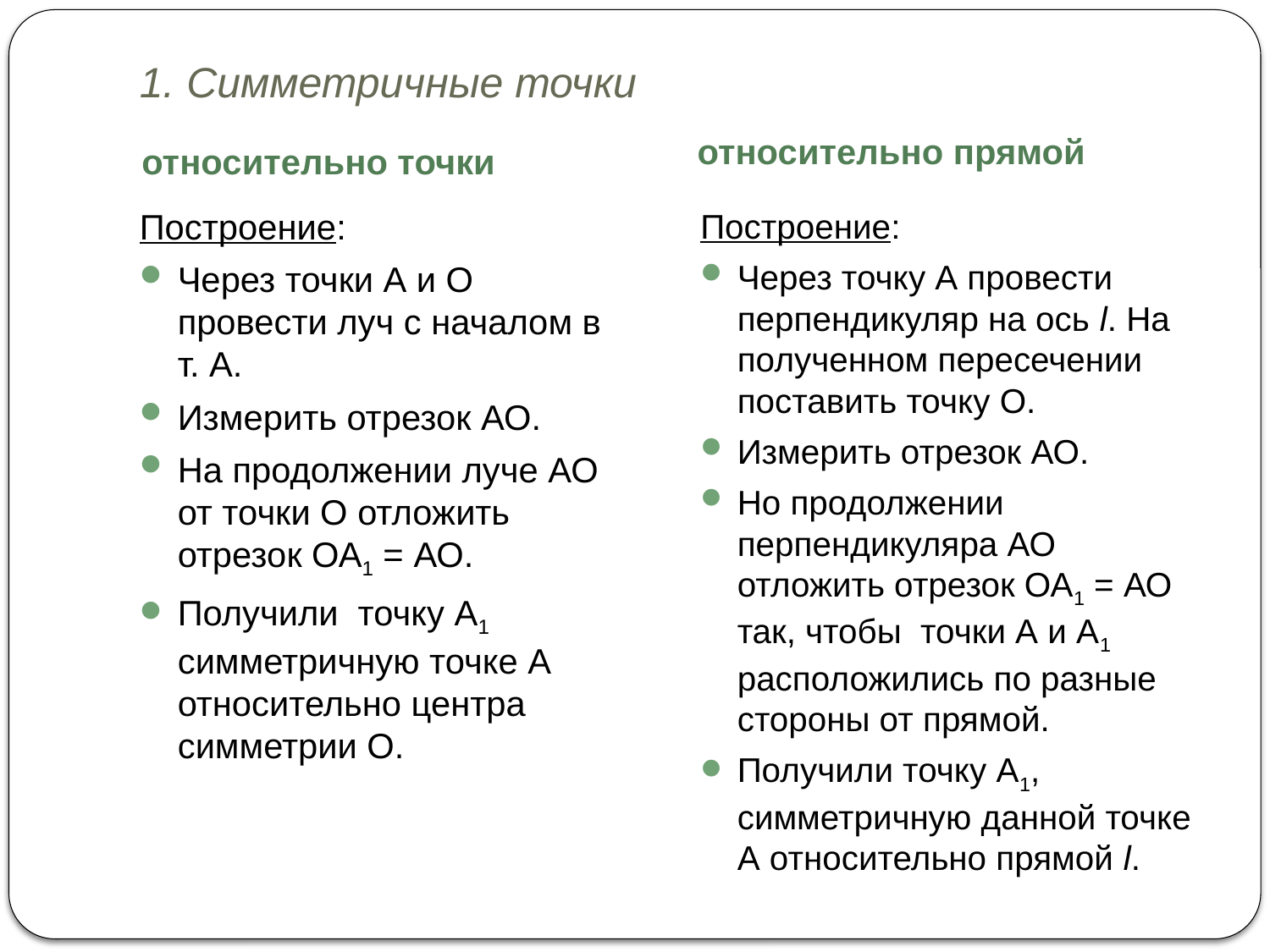

# 1. Симметричные точки
относительно прямой
относительно точки
Построение:
Через точки А и О провести луч с началом в т. А.
Измерить отрезок АО.
На продолжении луче АО от точки О отложить отрезок ОА1 = АО.
Получили  точку А1 симметричную точке А относительно центра симметрии О.
Построение:
Через точку А провести перпендикуляр на ось l. На полученном пересечении поставить точку О.
Измерить отрезок АО.
Но продолжении перпендикуляра АО отложить отрезок ОА1 = АО так, чтобы  точки А и А1  расположились по разные стороны от прямой.
Получили точку А1, симметричную данной точке А относительно прямой l.